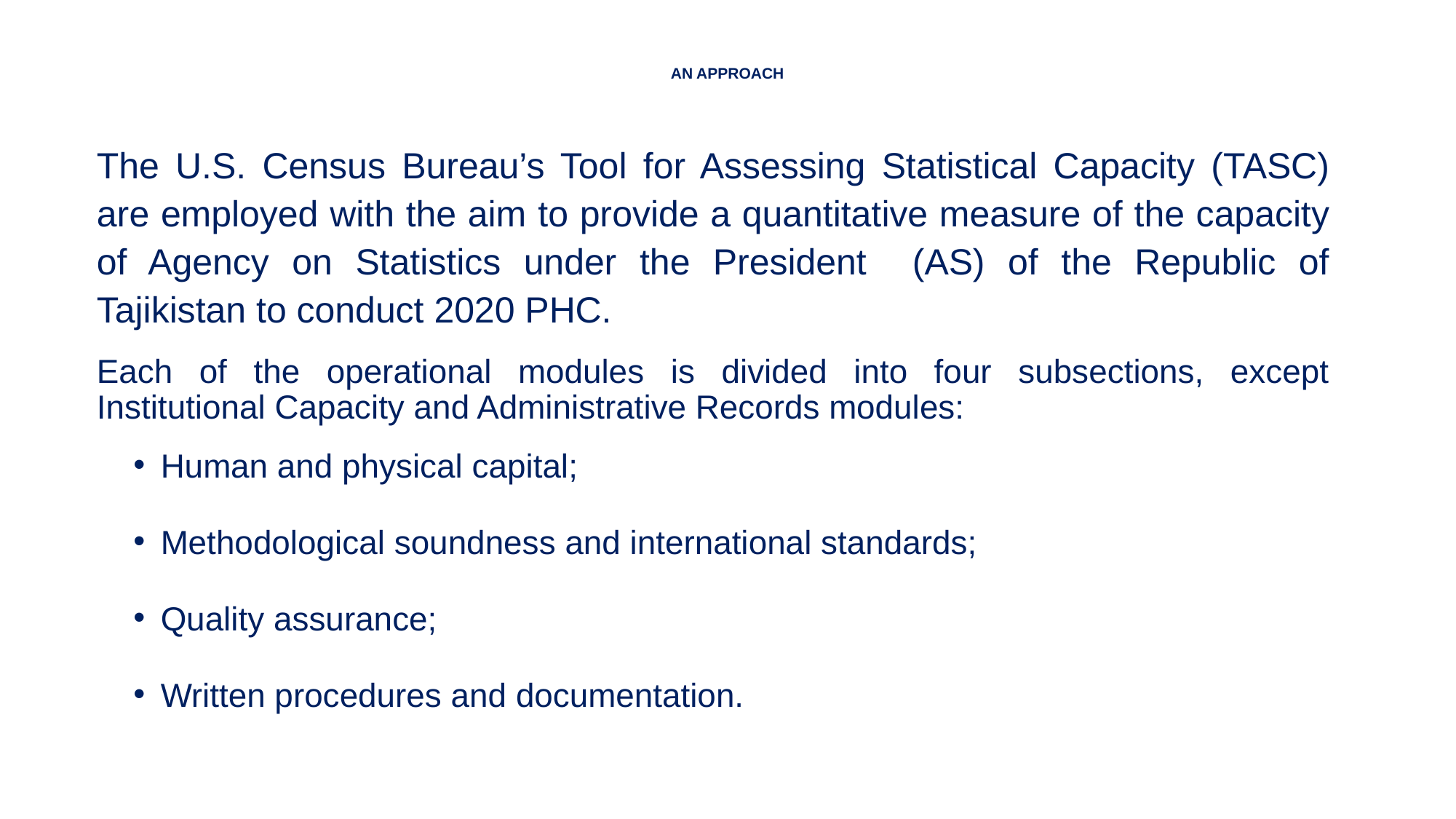

# AN APPROACH
The U.S. Census Bureau’s Tool for Assessing Statistical Capacity (TASC) are employed with the aim to provide a quantitative measure of the capacity of Agency on Statistics under the President  (AS) of the Republic of Tajikistan to conduct 2020 PHC.
Each of the operational modules is divided into four subsections, except Institutional Capacity and Administrative Records modules:
Human and physical capital;
Methodological soundness and international standards;
Quality assurance;
Written procedures and documentation.